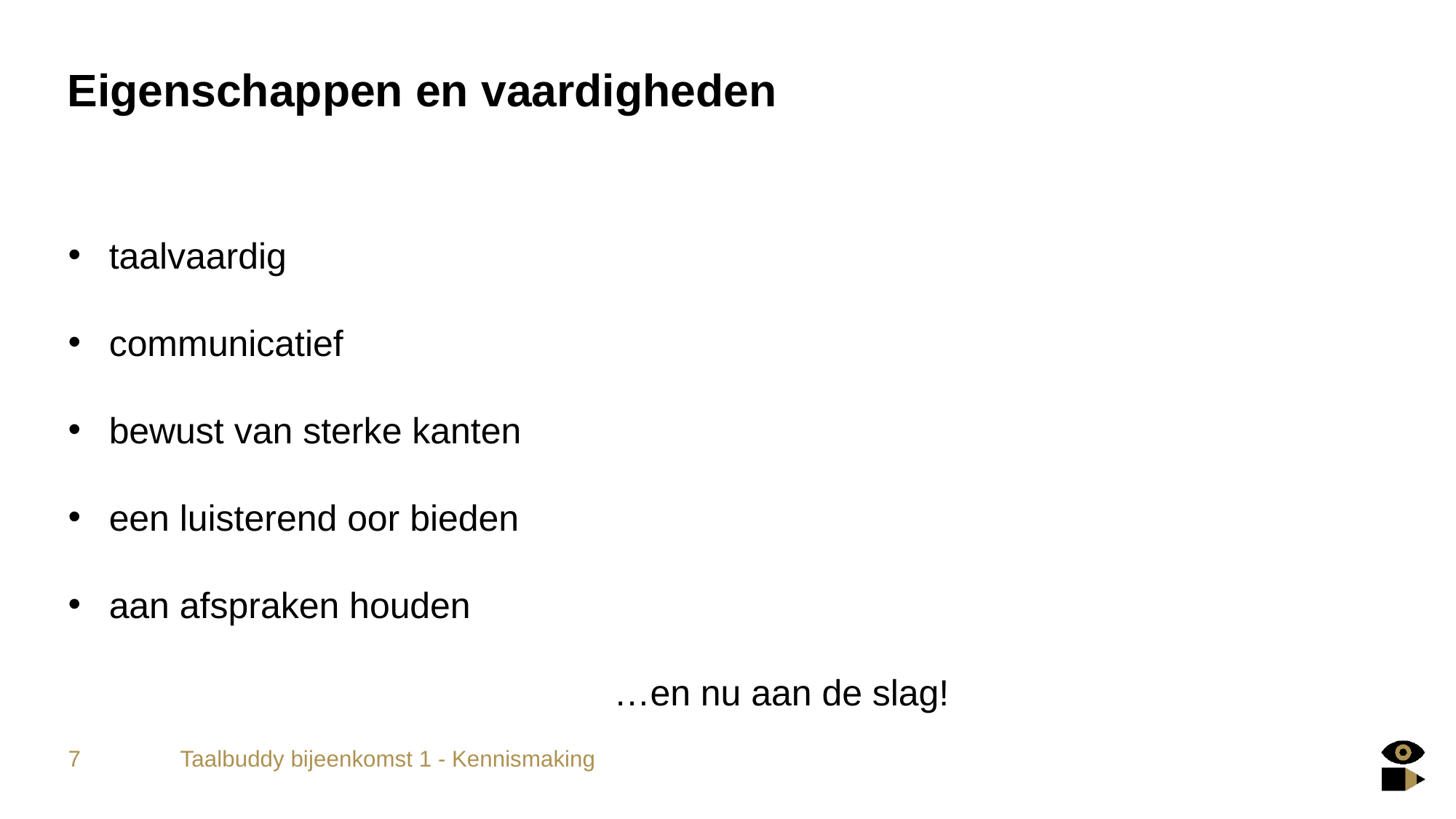

# Eigenschappen en vaardigheden
taalvaardig

communicatief

bewust van sterke kanten

een luisterend oor bieden

aan afspraken houden

					…en nu aan de slag!

7
Taalbuddy bijeenkomst 1 - Kennismaking